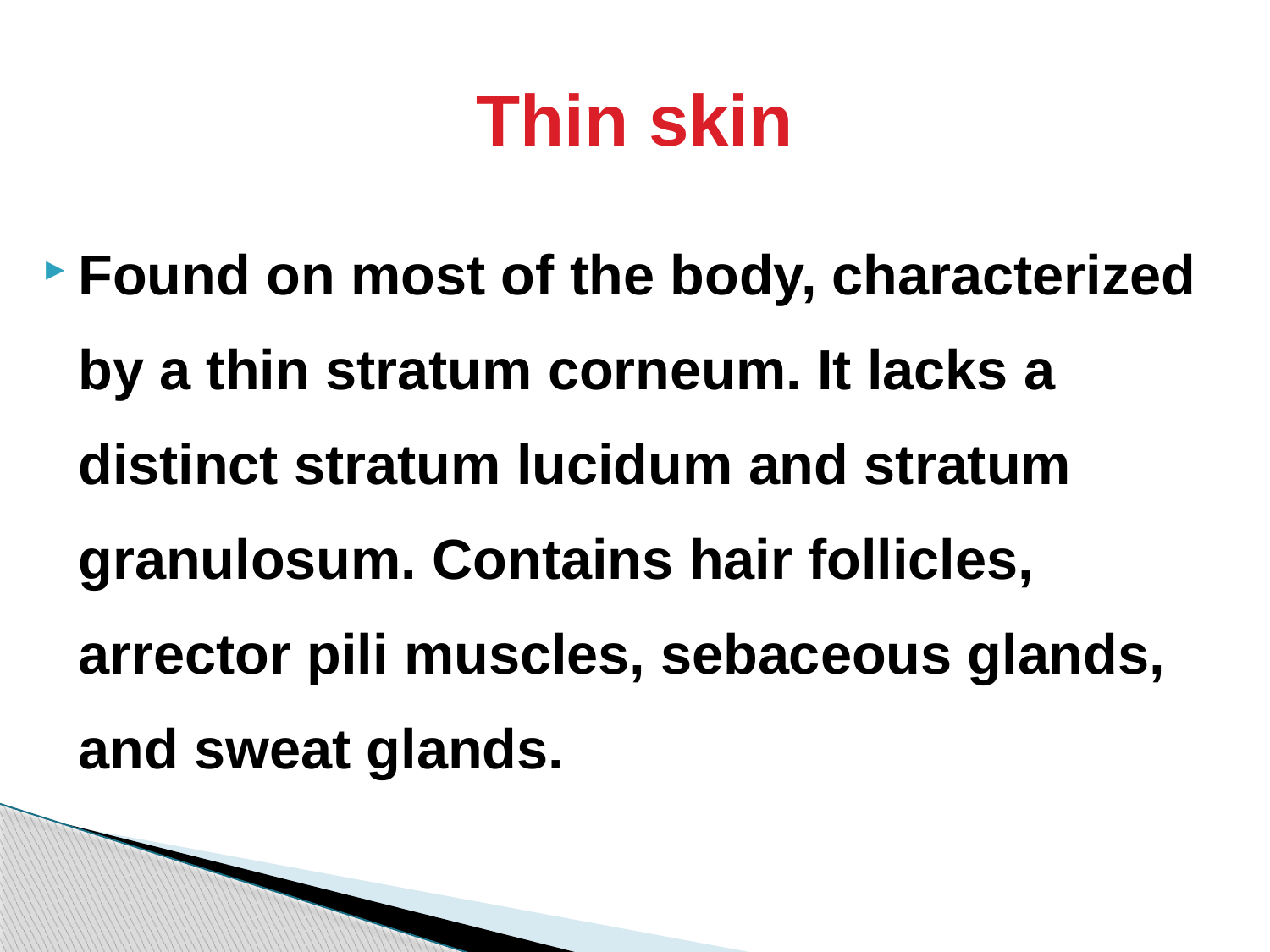

# Thin skin
Found on most of the body, characterized by a thin stratum corneum. It lacks a distinct stratum lucidum and stratum granulosum. Contains hair follicles, arrector pili muscles, sebaceous glands, and sweat glands.